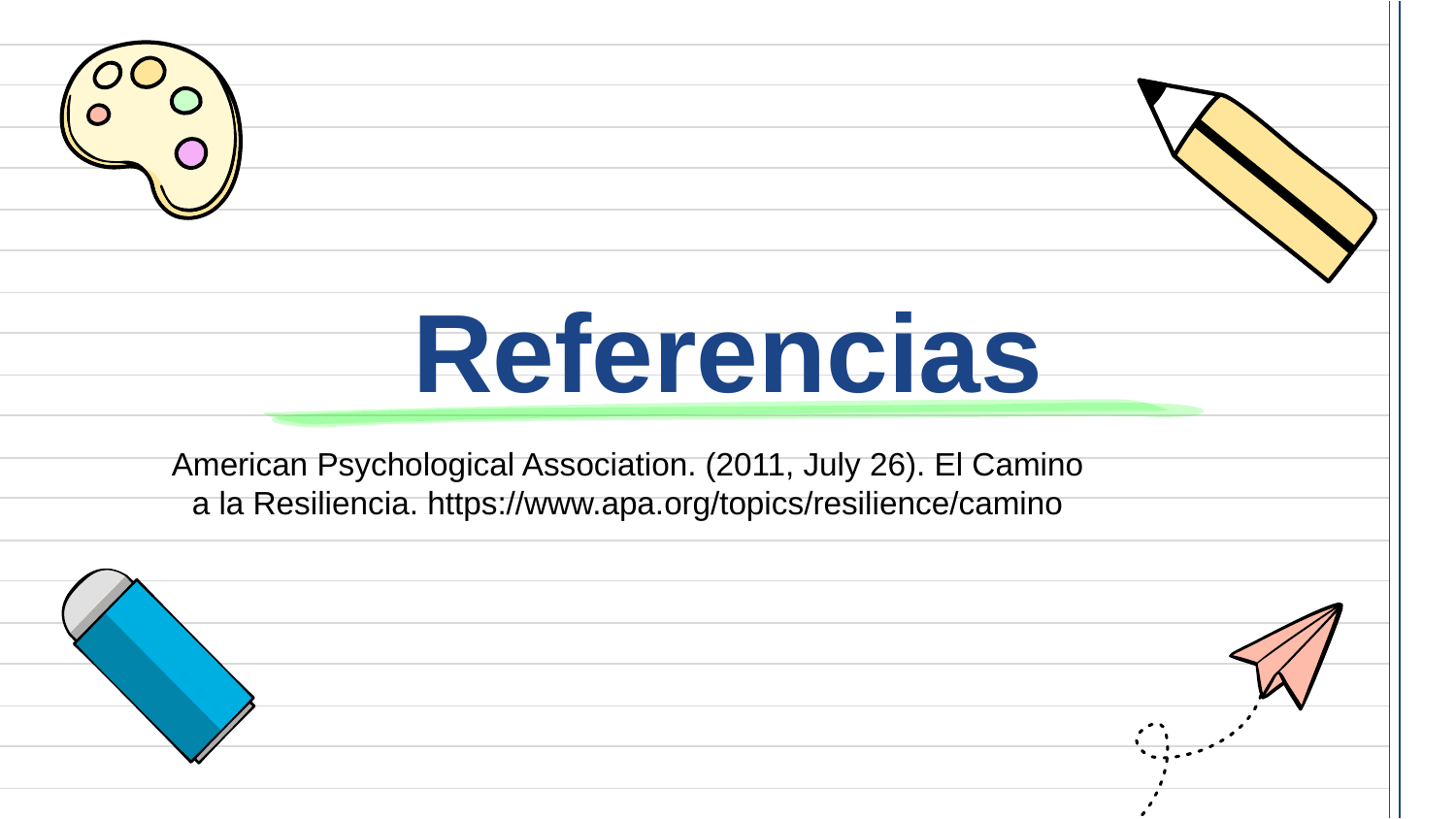

# Referencias

American Psychological Association. (2011, July 26). El Camino a la Resiliencia. https://www.apa.org/topics/resilience/camino